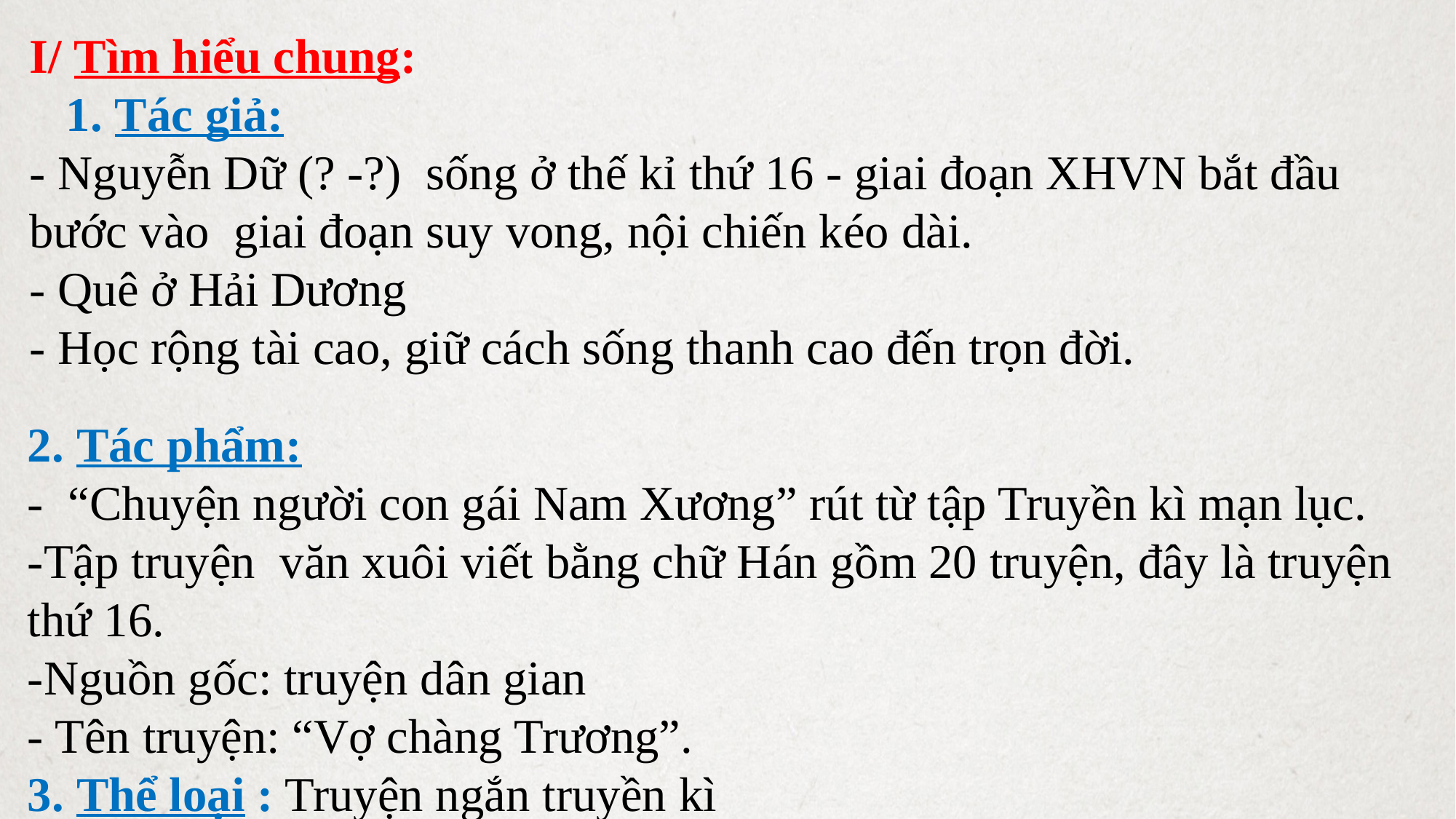

I/ Tìm hiểu chung:
   1. Tác giả:
- Nguyễn Dữ (? -?)  sống ở thế kỉ thứ 16 - giai đoạn XHVN bắt đầu bước vào  giai đoạn suy vong, nội chiến kéo dài.
- Quê ở Hải Dương
- Học rộng tài cao, giữ cách sống thanh cao đến trọn đời.
2. Tác phẩm:
-  “Chuyện người con gái Nam Xương” rút từ tập Truyền kì mạn lục.
-Tập truyện  văn xuôi viết bằng chữ Hán gồm 20 truyện, đây là truyện thứ 16.
-Nguồn gốc: truyện dân gian
- Tên truyện: “Vợ chàng Trương”.
3. Thể loại : Truyện ngắn truyền kì